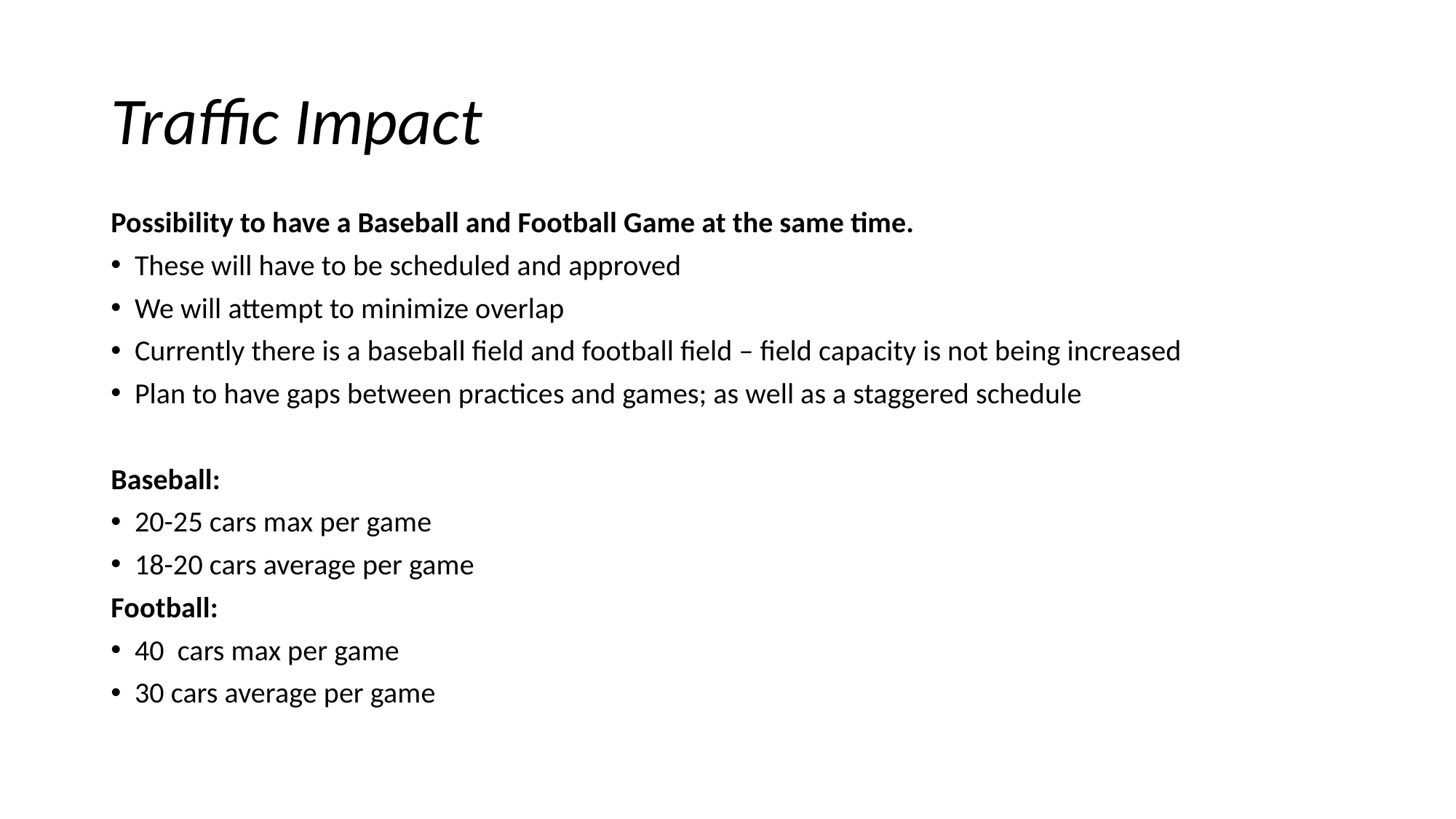

# Traffic Impact
Possibility to have a Baseball and Football Game at the same time.
These will have to be scheduled and approved
We will attempt to minimize overlap
Currently there is a baseball field and football field – field capacity is not being increased
Plan to have gaps between practices and games; as well as a staggered schedule

Baseball:
20-25 cars max per game
18-20 cars average per game
Football:
40  cars max per game
30 cars average per game